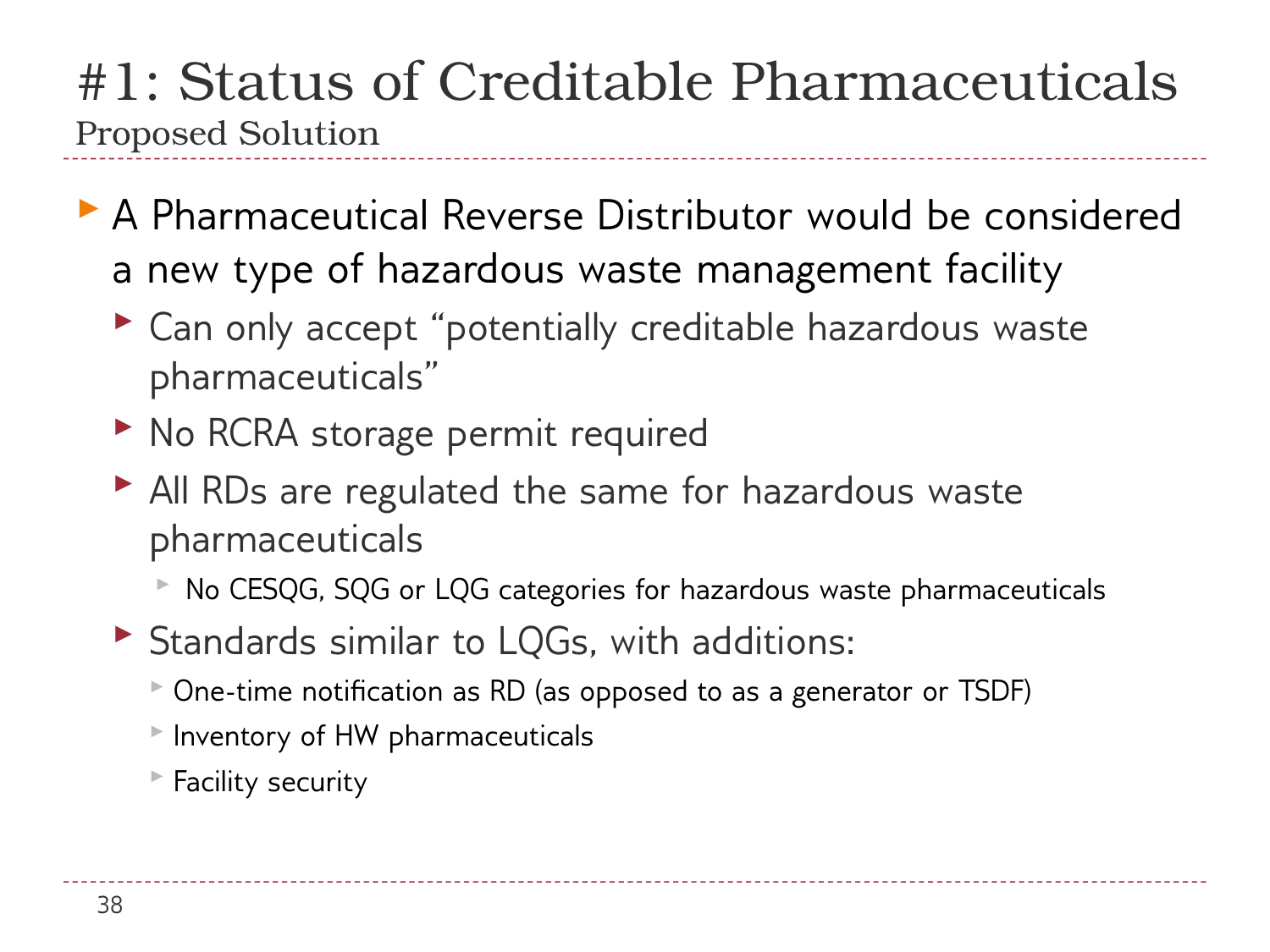

# #1: Status of Creditable Pharmaceuticals Proposed Solution
A Pharmaceutical Reverse Distributor would be considered a new type of hazardous waste management facility
Can only accept “potentially creditable hazardous waste pharmaceuticals”
No RCRA storage permit required
All RDs are regulated the same for hazardous waste pharmaceuticals
No CESQG, SQG or LQG categories for hazardous waste pharmaceuticals
Standards similar to LQGs, with additions:
One-time notification as RD (as opposed to as a generator or TSDF)
Inventory of HW pharmaceuticals
Facility security
38